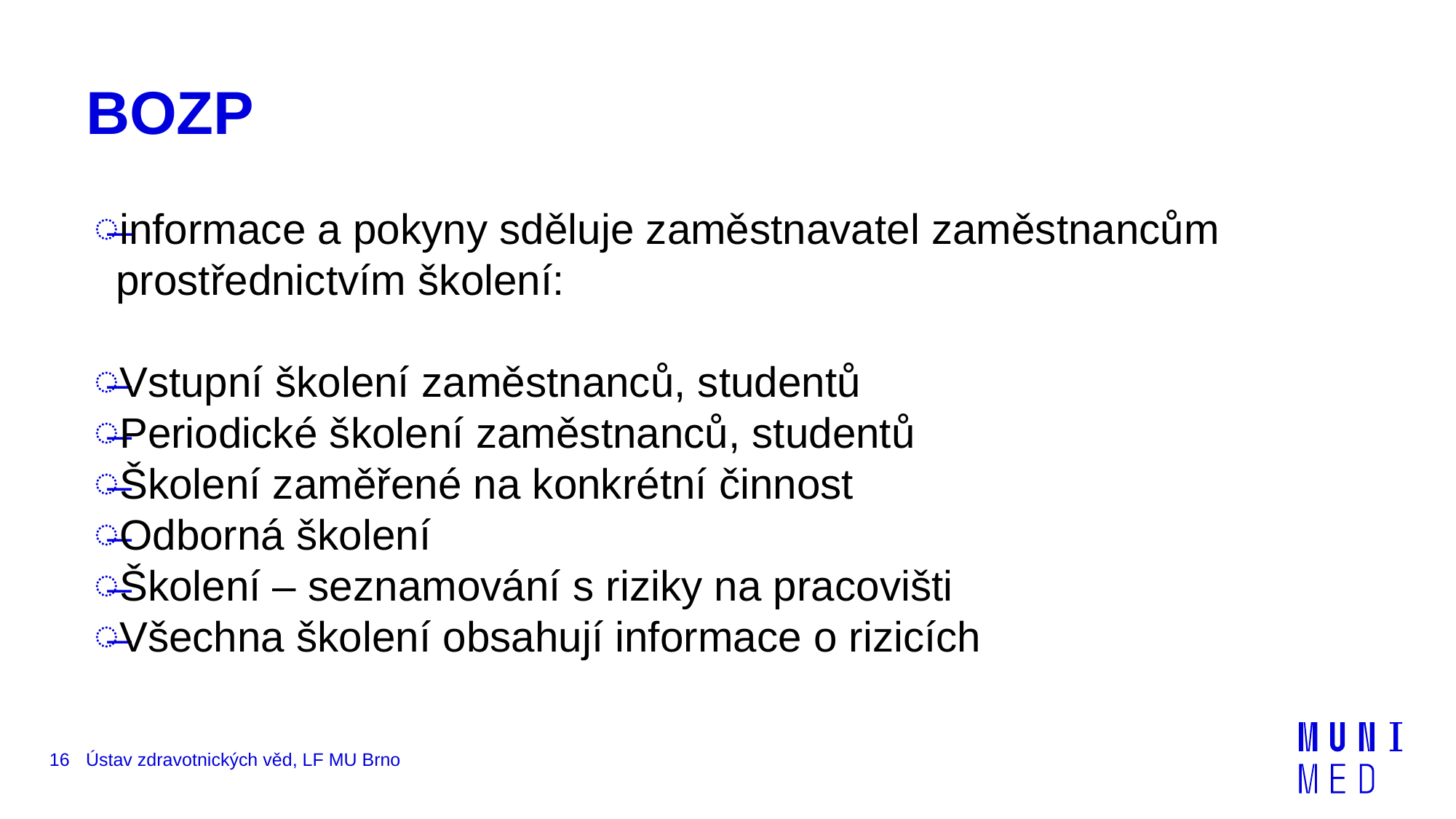

# BOZP
informace a pokyny sděluje zaměstnavatel zaměstnancům prostřednictvím školení:

Vstupní školení zaměstnanců, studentů
Periodické školení zaměstnanců, studentů
Školení zaměřené na konkrétní činnost
Odborná školení
Školení – seznamování s riziky na pracovišti
Všechna školení obsahují informace o rizicích

16
Ústav zdravotnických věd, LF MU Brno